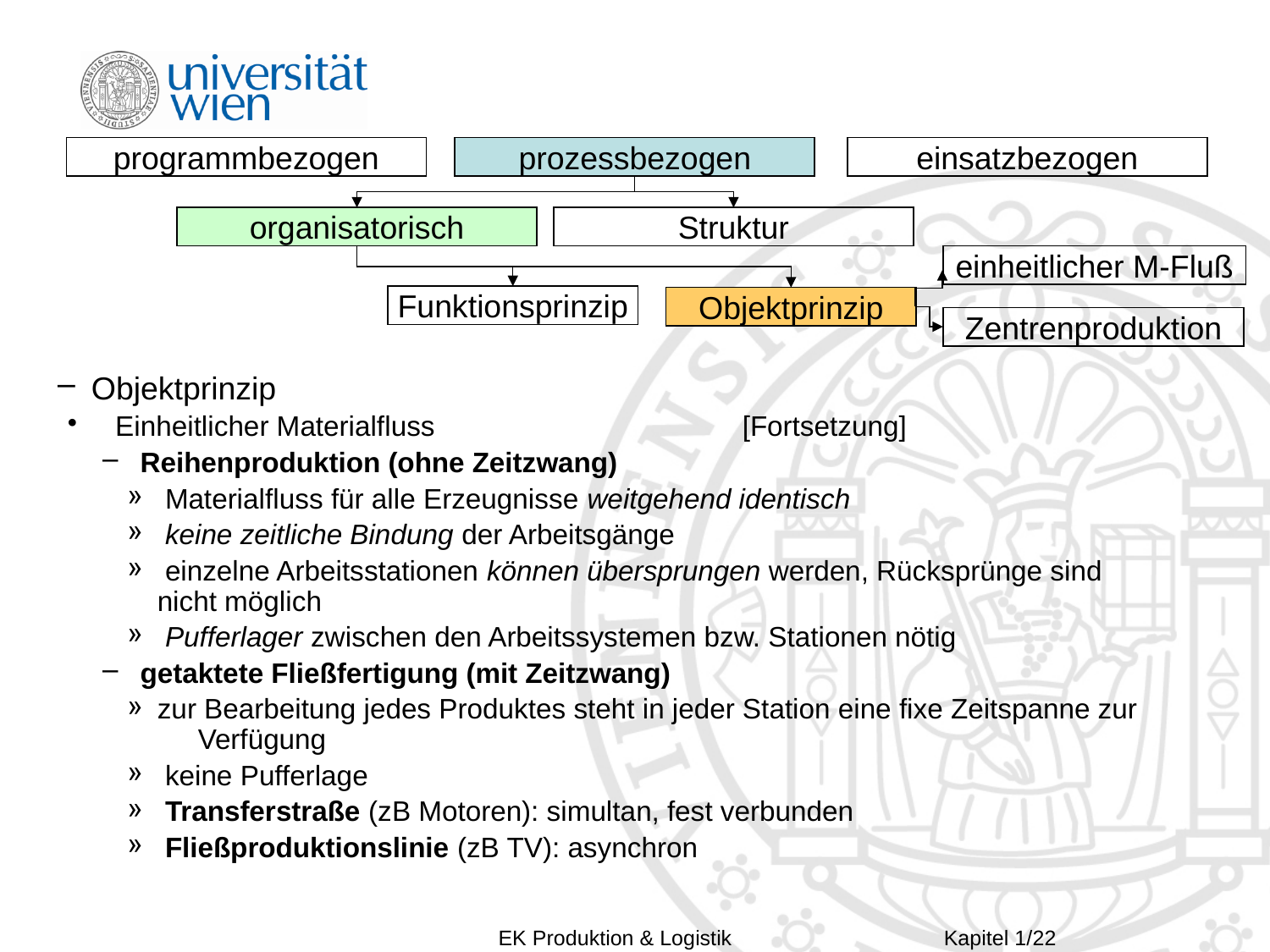

programmbezogen
einsatzbezogen
prozessbezogen
organisatorisch
Struktur
einheitlicher M-Fluß
Funktionsprinzip
Objektprinzip
Zentrenproduktion
 Objektprinzip
 Einheitlicher Materialfluss		  	[Fortsetzung]
 Reihenproduktion (ohne Zeitzwang)
 Materialfluss für alle Erzeugnisse weitgehend identisch
 keine zeitliche Bindung der Arbeitsgänge
 einzelne Arbeitsstationen können übersprungen werden, Rücksprünge sind 	nicht möglich
 Pufferlager zwischen den Arbeitssystemen bzw. Stationen nötig
 getaktete Fließfertigung (mit Zeitzwang)
zur Bearbeitung jedes Produktes steht in jeder Station eine fixe Zeitspanne zur 		  Verfügung
 keine Pufferlage
 Transferstraße (zB Motoren): simultan, fest verbunden
 Fließproduktionslinie (zB TV): asynchron